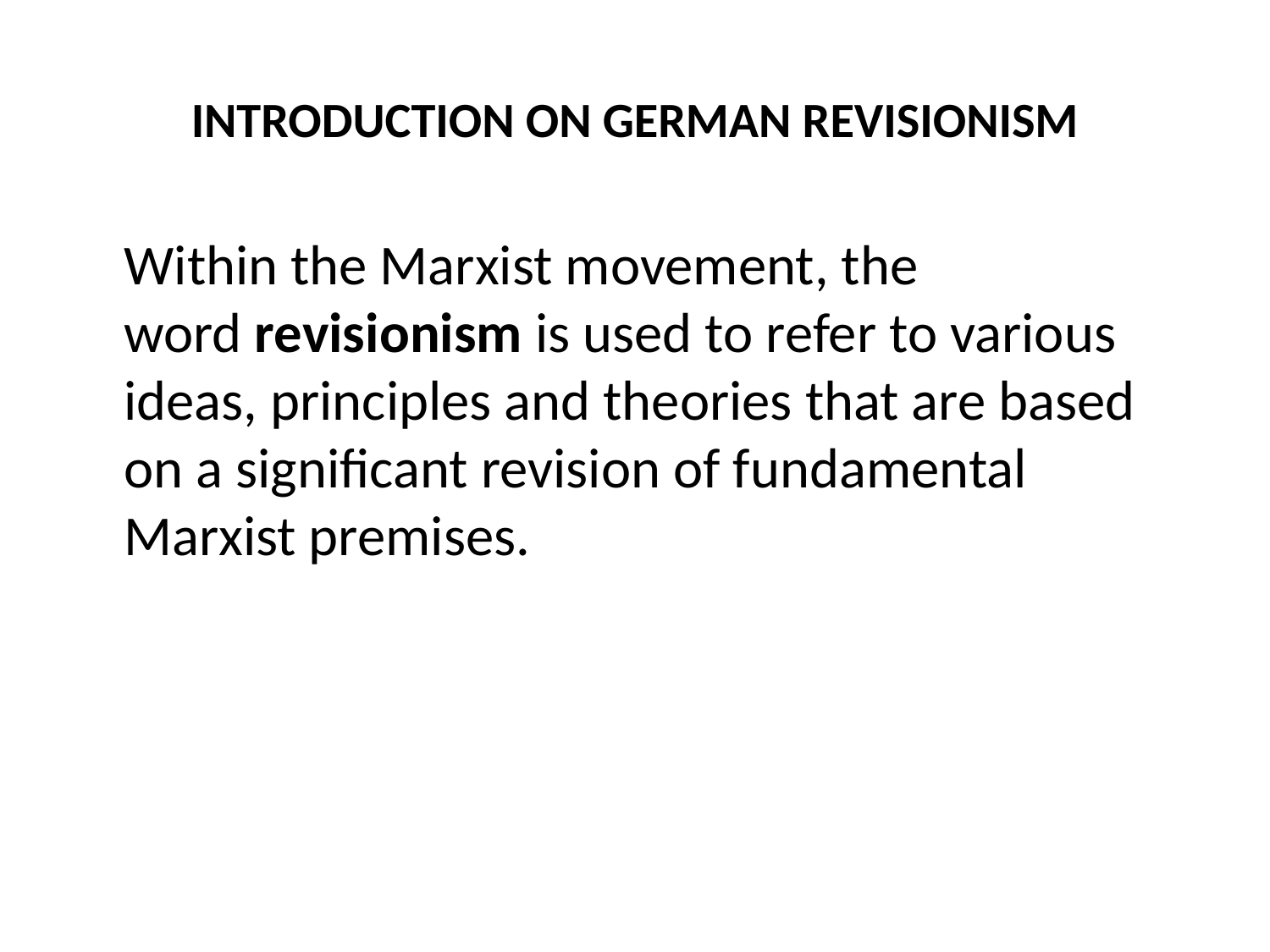

# INTRODUCTION ON GERMAN REVISIONISM
	Within the Marxist movement, the word revisionism is used to refer to various ideas, principles and theories that are based on a significant revision of fundamental Marxist premises.